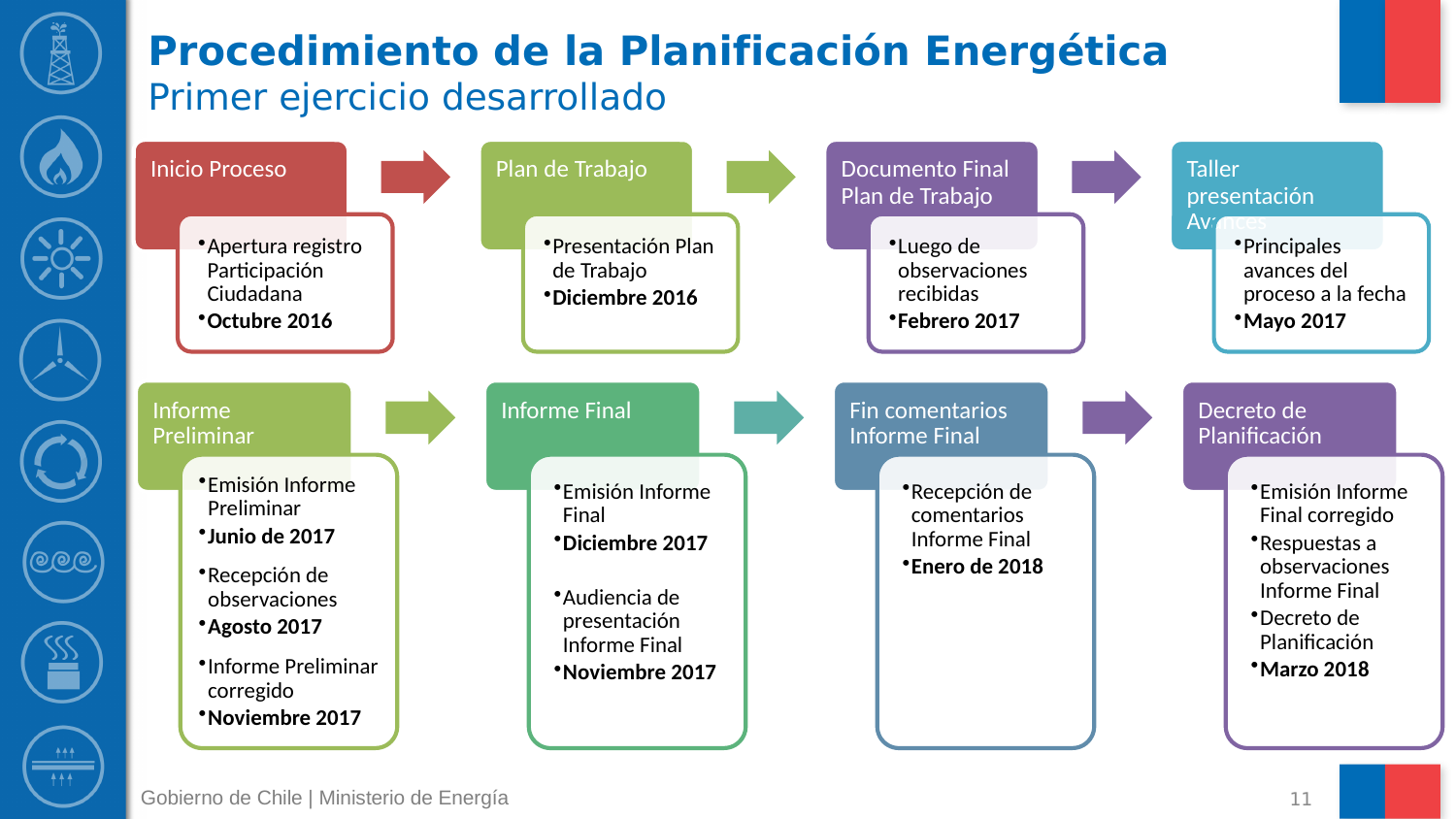

Inicio Proceso
Apertura registro Participación Ciudadana
Octubre 2016

Plan de Trabajo
Presentación Plan de Trabajo
Diciembre 2016

Documento Final Plan de Trabajo
Luego de observaciones recibidas
Febrero 2017

Taller presentación Avances
Principales avances del proceso a la fecha
Mayo 2017
# Procedimiento de la Planificación Energética Primer ejercicio desarrollado
Informe Preliminar
Emisión Informe Preliminar
Junio de 2017

Recepción de observaciones
Agosto 2017

Informe Preliminar corregido
Noviembre 2017

Informe Final
Emisión Informe Final
Diciembre 2017

Audiencia de presentación Informe Final
Noviembre 2017

Fin comentarios Informe Final
Recepción de comentarios Informe Final
Enero de 2018

Decreto de Planificación
Emisión Informe Final corregido
Respuestas a observaciones Informe Final
Decreto de Planificación
Marzo 2018
Gobierno de Chile | Ministerio de Energía
11